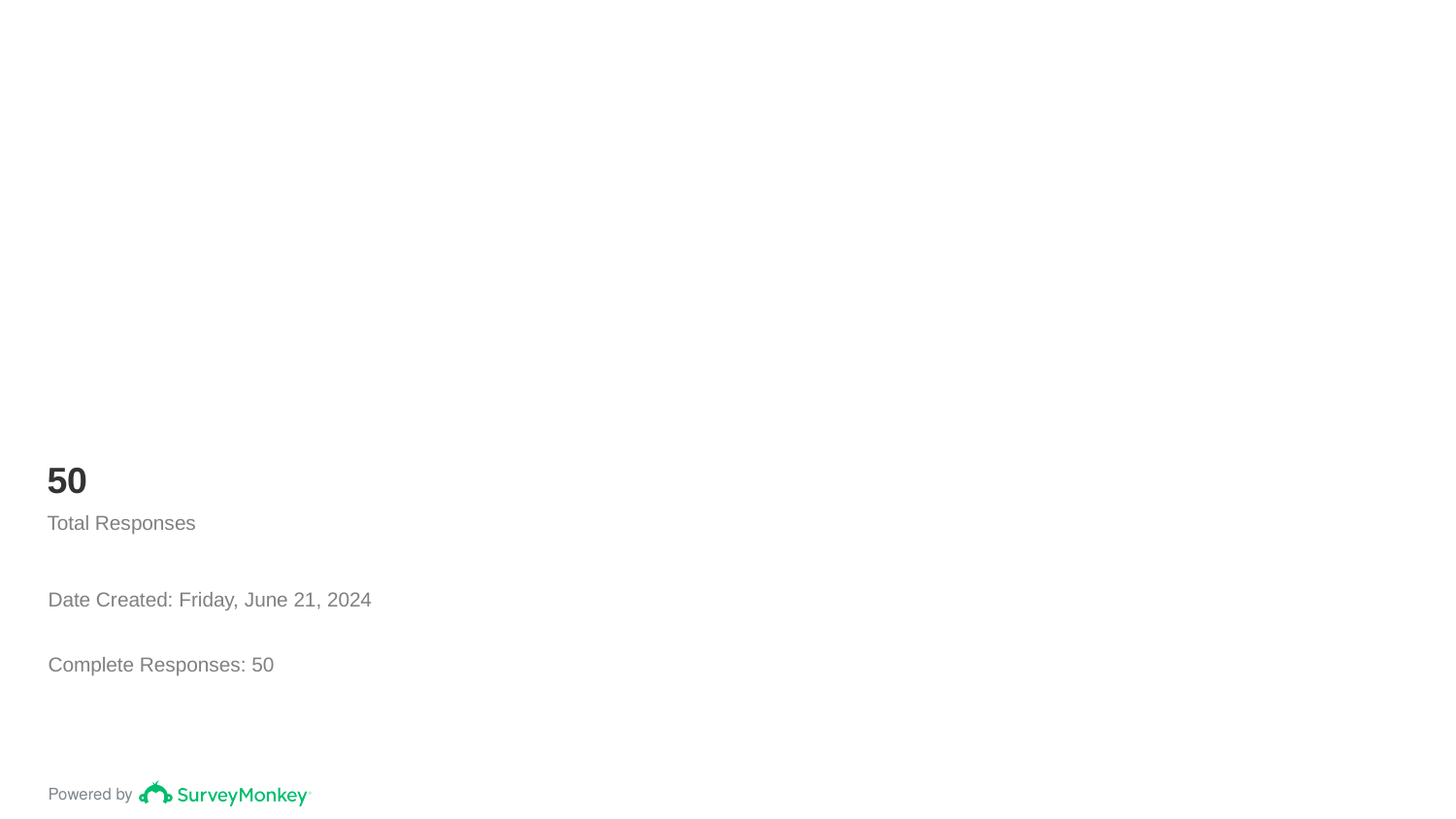

# 50
Total Responses
Date Created: Friday, June 21, 2024
Complete Responses: 50